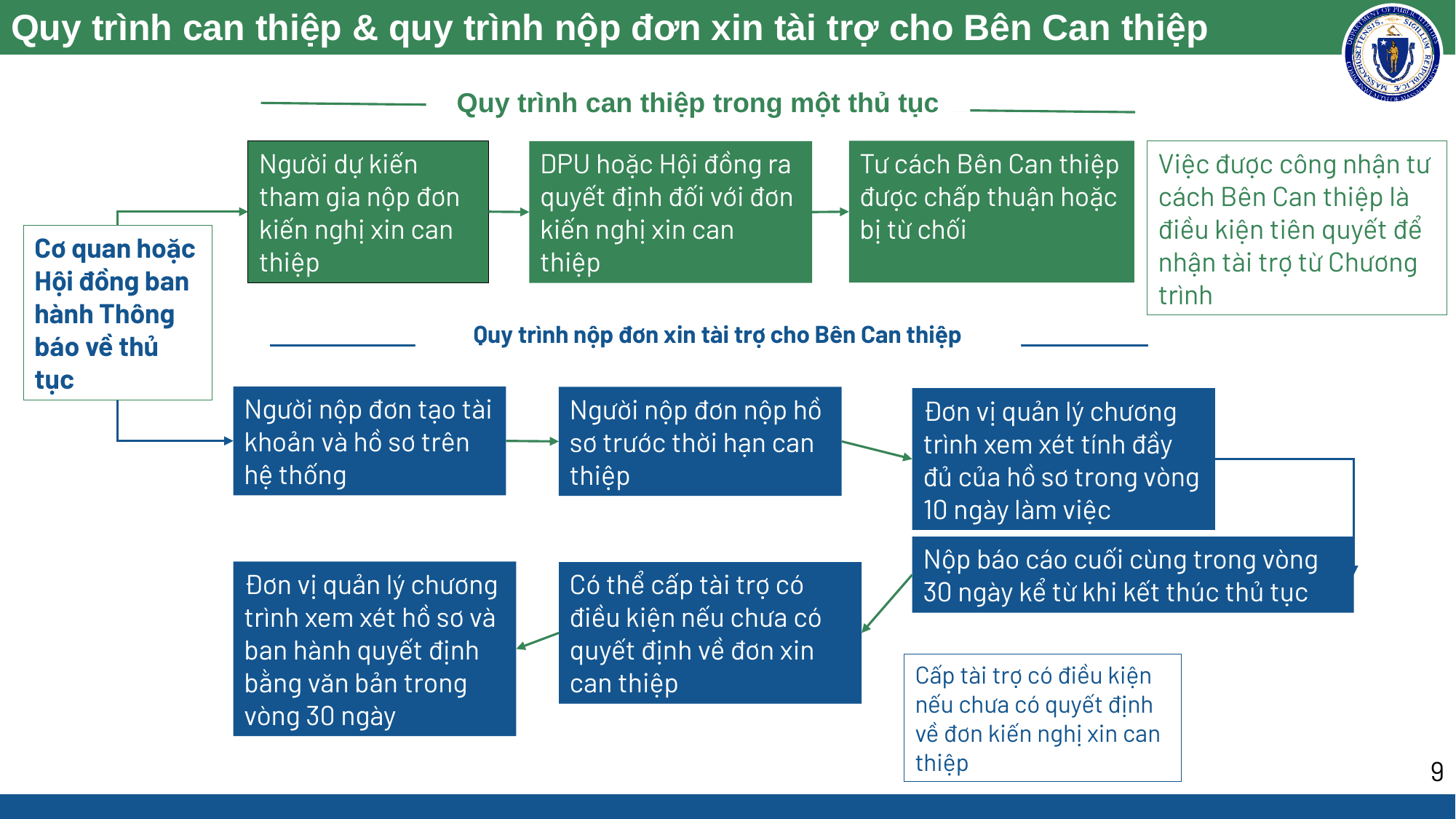

# Quy trình can thiệp & quy trình nộp đơn xin tài trợ cho Bên Can thiệp
Quy trình can thiệp trong một thủ tục
Việc được công nhận tư cách Bên Can thiệp là điều kiện tiên quyết để nhận tài trợ từ Chương trình
Người dự kiến tham gia nộp đơn kiến nghị xin can thiệp
Tư cách Bên Can thiệp được chấp thuận hoặc bị từ chối

DPU hoặc Hội đồng ra quyết định đối với đơn kiến nghị xin can thiệp
Cơ quan hoặc Hội đồng ban hành Thông báo về thủ tục
Quy trình nộp đơn xin tài trợ cho Bên Can thiệp
Người nộp đơn tạo tài khoản và hồ sơ trên hệ thống
Người nộp đơn nộp hồ sơ trước thời hạn can thiệp
Đơn vị quản lý chương trình xem xét tính đầy đủ của hồ sơ trong vòng 10 ngày làm việc
Nộp báo cáo cuối cùng trong vòng 30 ngày kể từ khi kết thúc thủ tục
Đơn vị quản lý chương trình xem xét hồ sơ và ban hành quyết định bằng văn bản trong vòng 30 ngày
Có thể cấp tài trợ có điều kiện nếu chưa có quyết định về đơn xin can thiệp
Cấp tài trợ có điều kiện nếu chưa có quyết định về đơn kiến nghị xin can thiệp
9